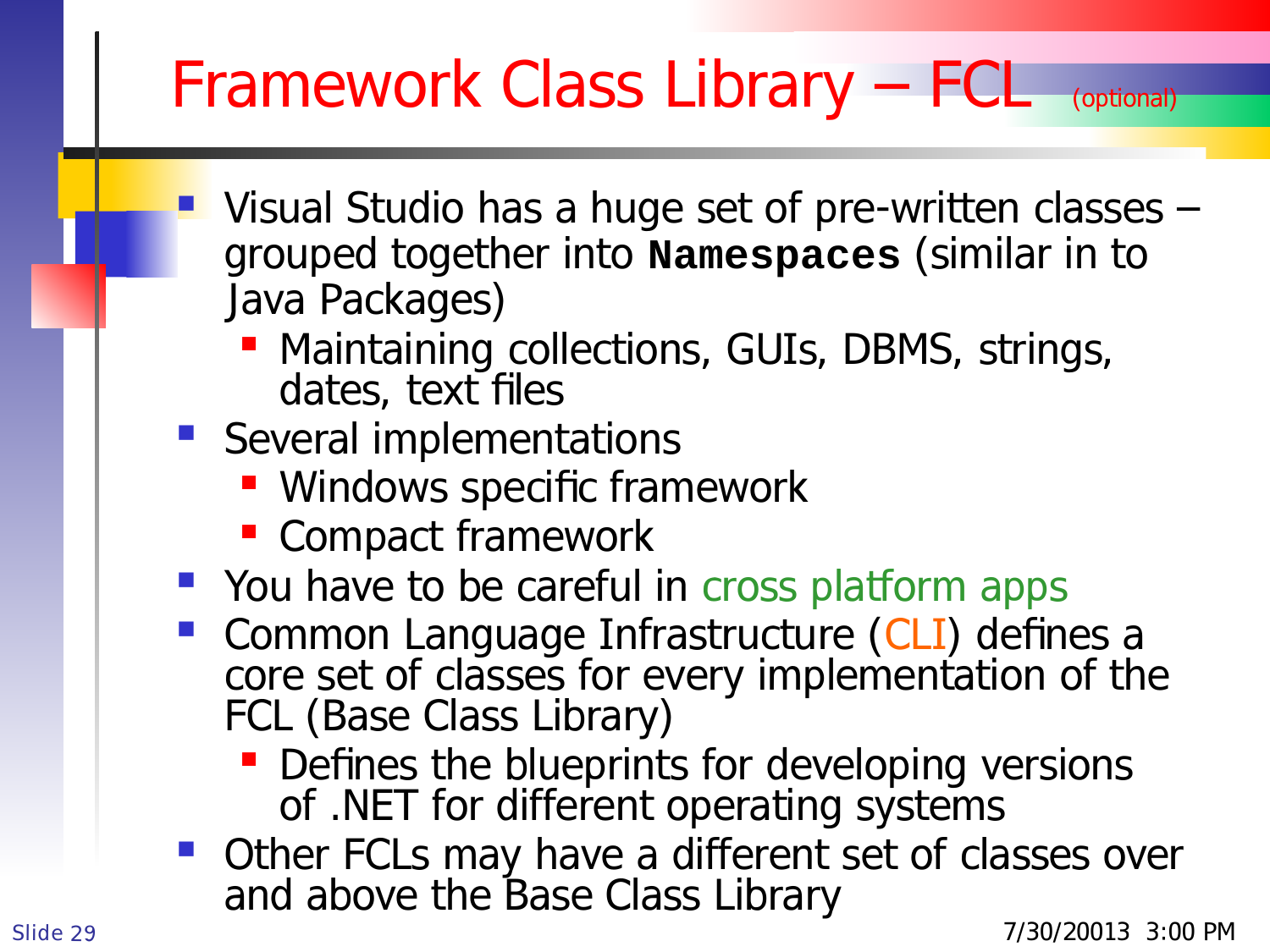

# Framework Class Library – FCL  (optional)
Visual Studio has a huge set of pre-written classes – grouped together into Namespaces (similar in to Java Packages)
Maintaining collections, GUIs, DBMS, strings, dates, text files
Several implementations
Windows specific framework
Compact framework
You have to be careful in cross platform apps
Common Language Infrastructure (CLI) defines a core set of classes for every implementation of the FCL (Base Class Library)
Defines the blueprints for developing versions of .NET for different operating systems
Other FCLs may have a different set of classes over and above the Base Class Library
7/30/20013  3:00 PM